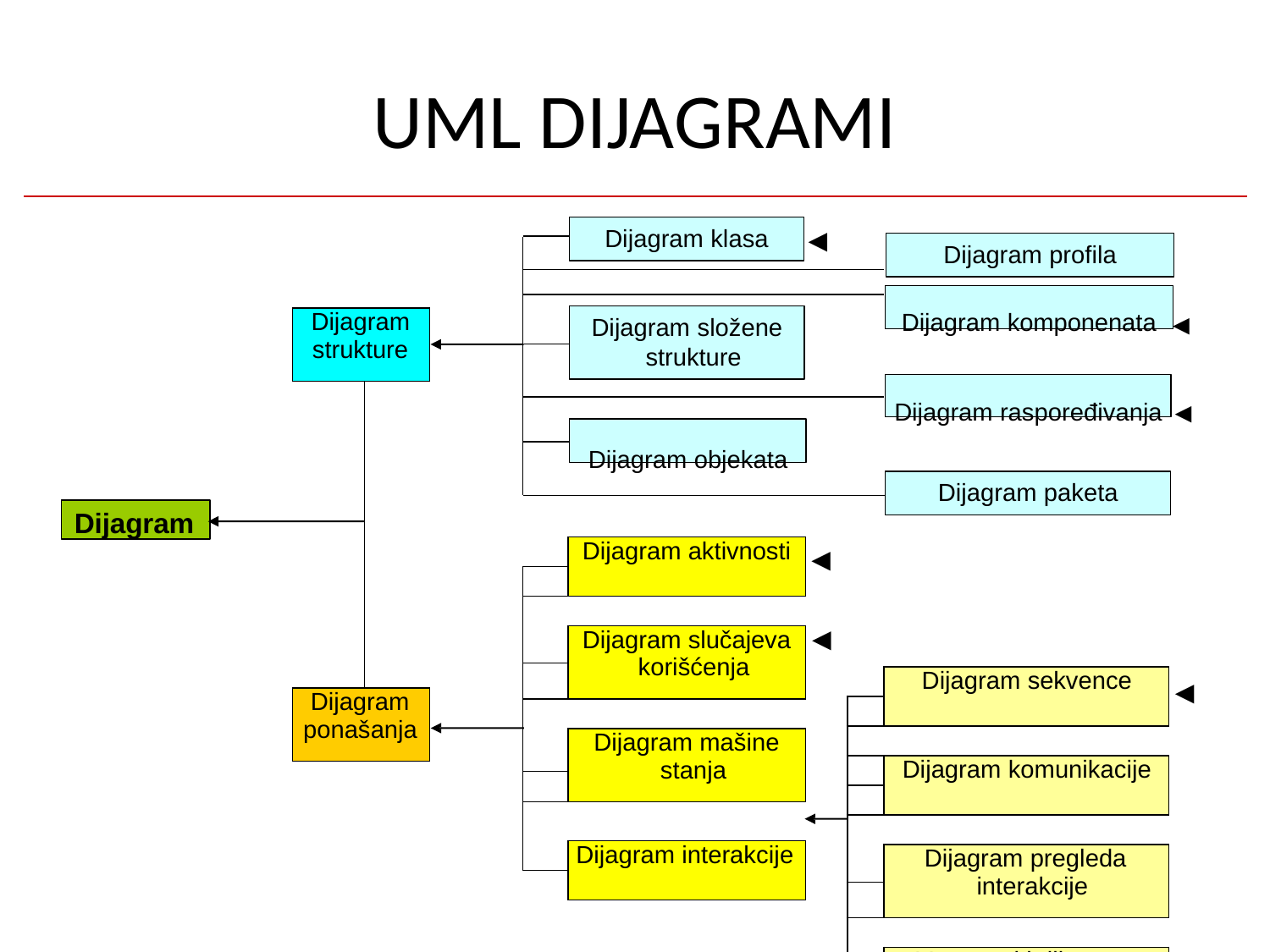

# UML DIJAGRAMI

◄
Dijagram klasa

Dijagram profila

Dijagram komponenata ◄

| Dijagram strukture |  |
| --- | --- |
|  |  |
| Dijagram ponašanja |  |
Dijagram složene  strukture

Dijagram raspoređivanja ◄
Dijagram objekata

Dijagram paketa

Dijagram

|  | Dijagram aktivnosti |
| --- | --- |
|  |  |
|  |  |
|  | Dijagram slučajeva korišćenja |
|  |  |
|  |  |
|  | Dijagram mašine stanja |
|  |  |
|  |  |
|  | Dijagram interakcije |
|  |  |
◄

◄
◄
|  | Dijagram sekvence |
| --- | --- |
|  |  |
|  |  |
|  | Dijagram komunikacije |
|  |  |
|  |  |
|  | Dijagram pregleda interakcije |
|  |  |
|  |  |
|  | Vremenski dijagram |
|  |  |